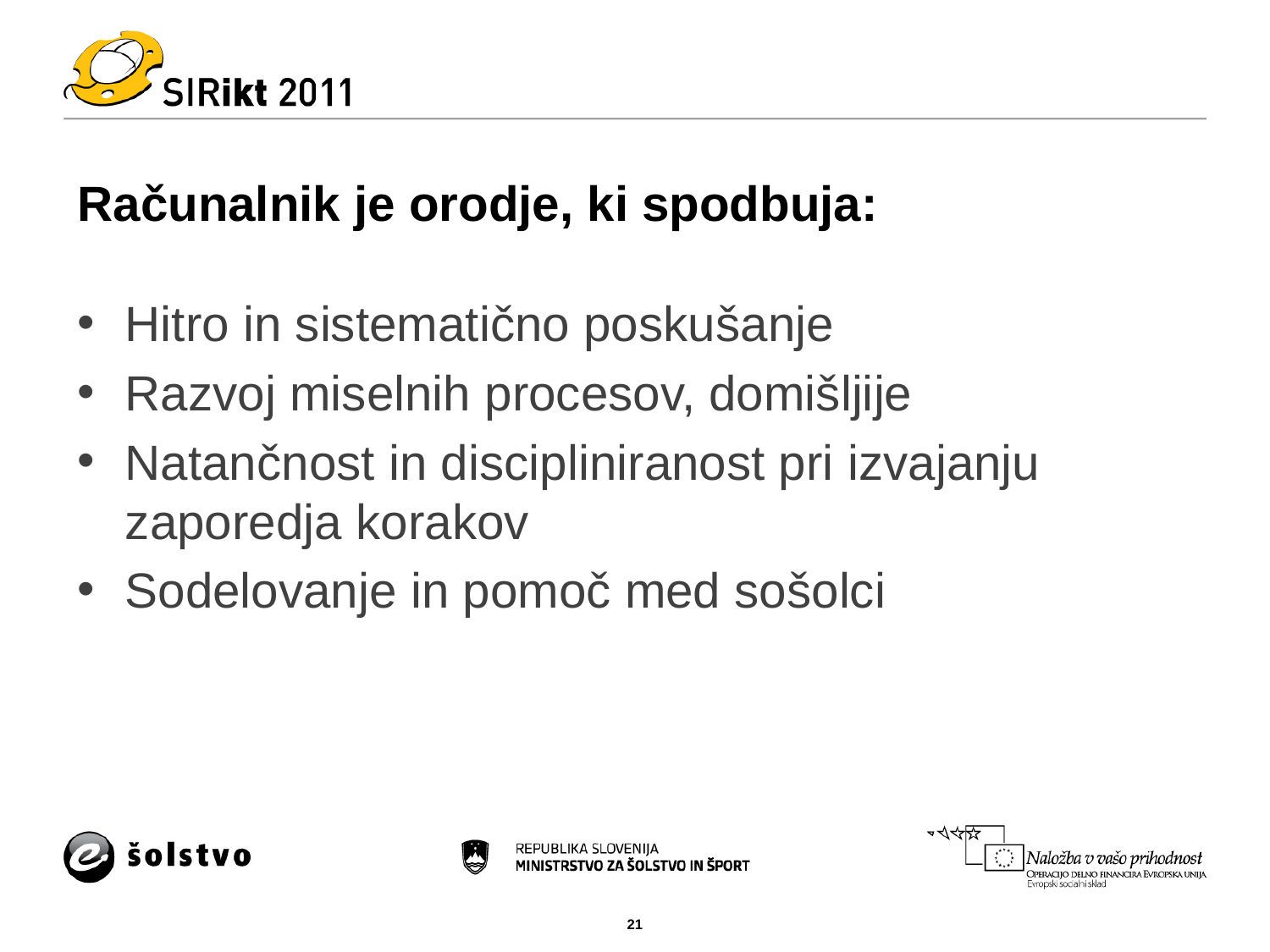

# Računalnik je orodje, ki spodbuja:
Hitro in sistematično poskušanje
Razvoj miselnih procesov, domišljije
Natančnost in discipliniranost pri izvajanju zaporedja korakov
Sodelovanje in pomoč med sošolci

21